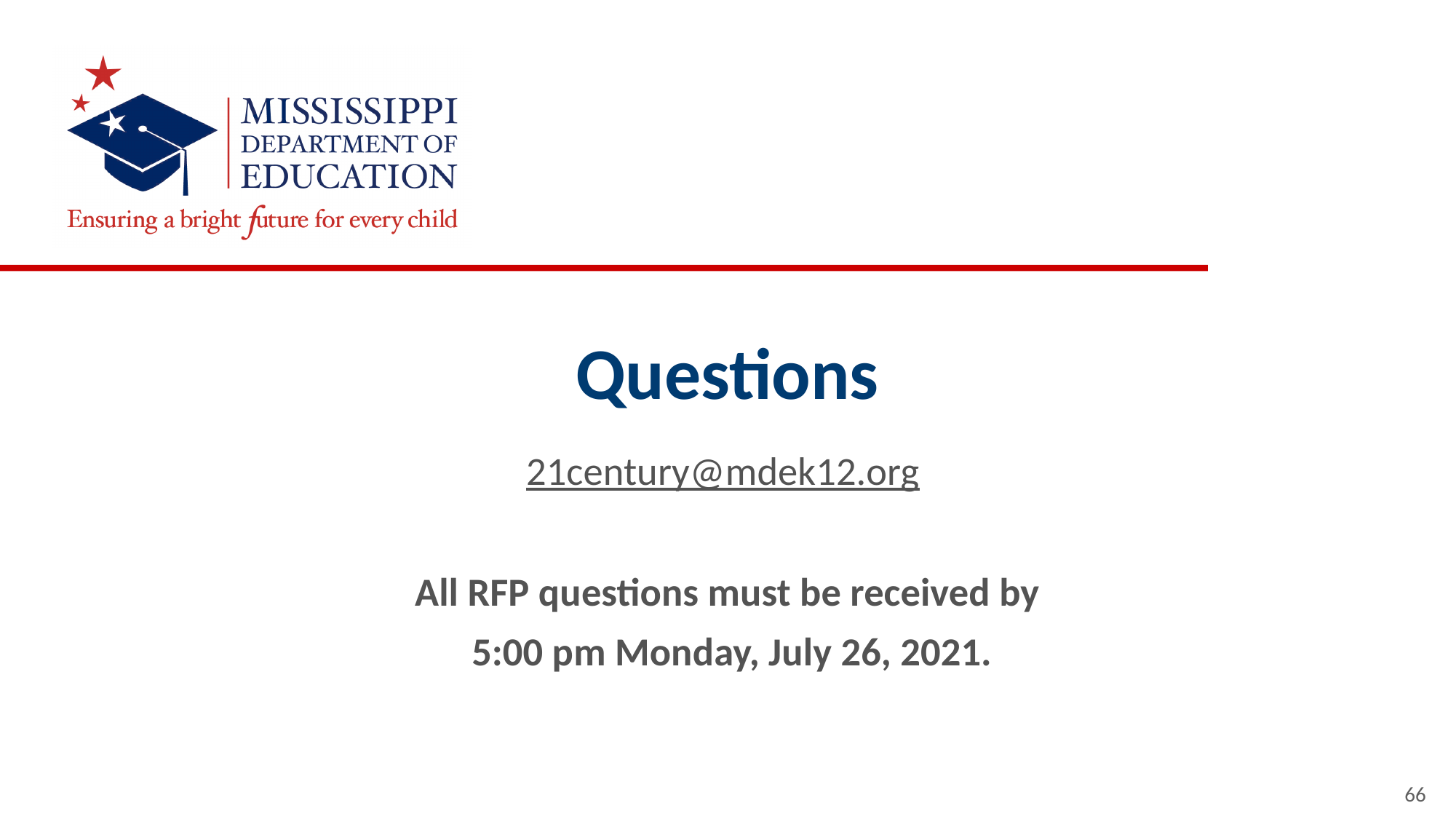

Questions
21century@mdek12.org

All RFP questions must be received by
 5:00 pm Monday, July 26, 2021.
66